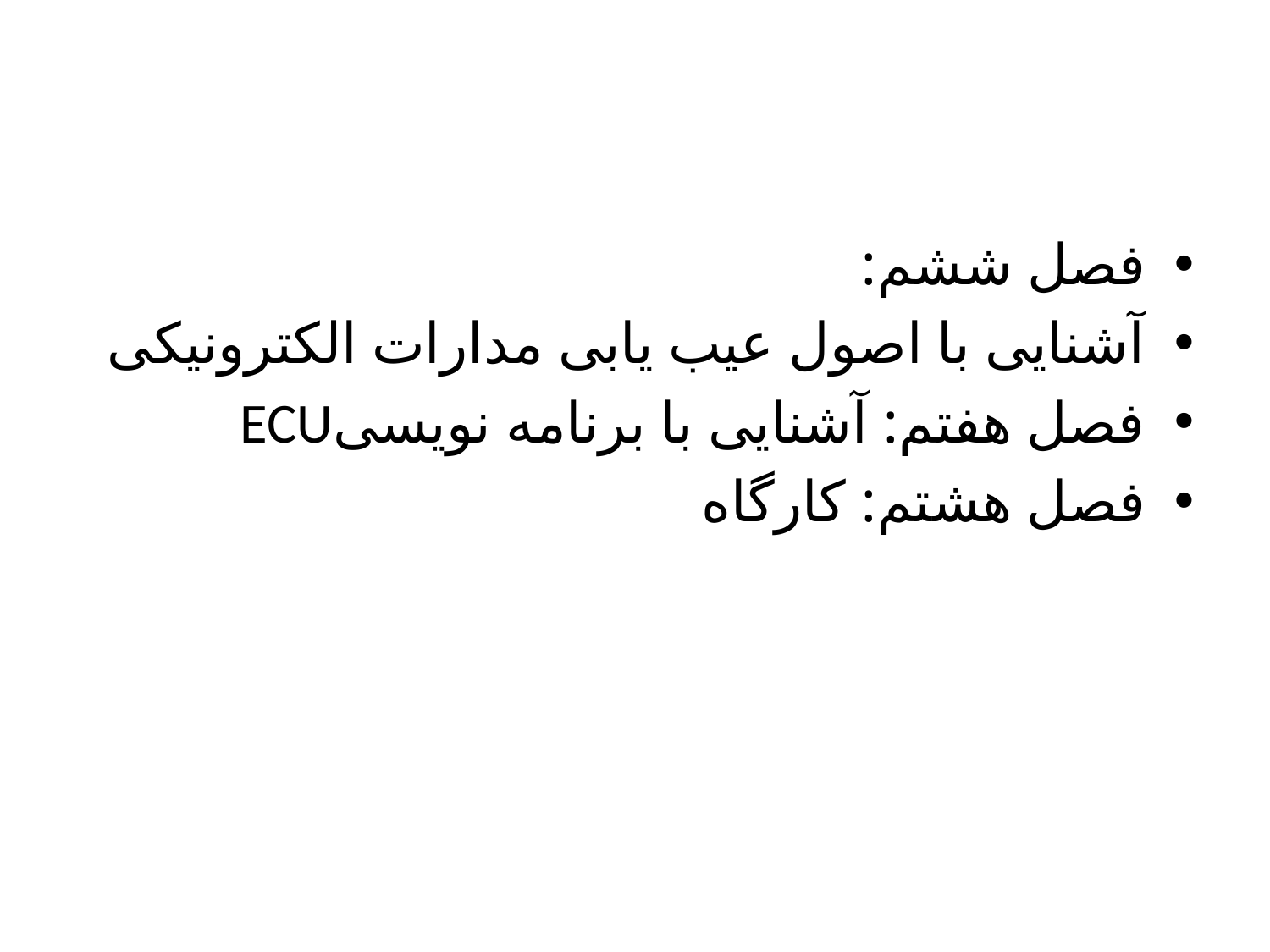

فصل ششم:
آشنایی با اصول عیب یابی مدارات الکترونیکی
فصل هفتم: آشنایی با برنامه نویسیECU
فصل هشتم: کارگاه